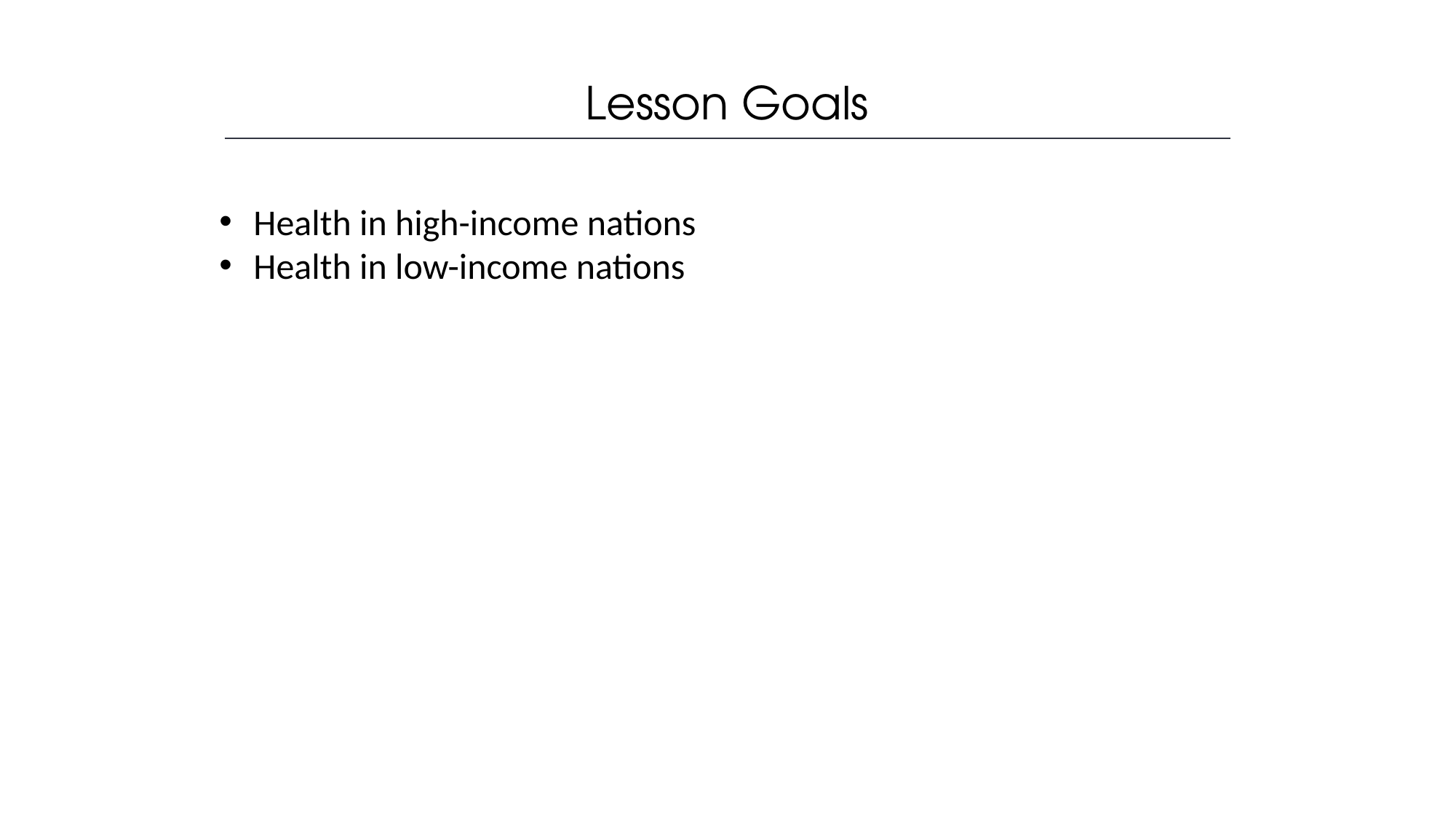

Lesson Goals
HAWKES LEARNING
Health in high-income nations
Health in low-income nations